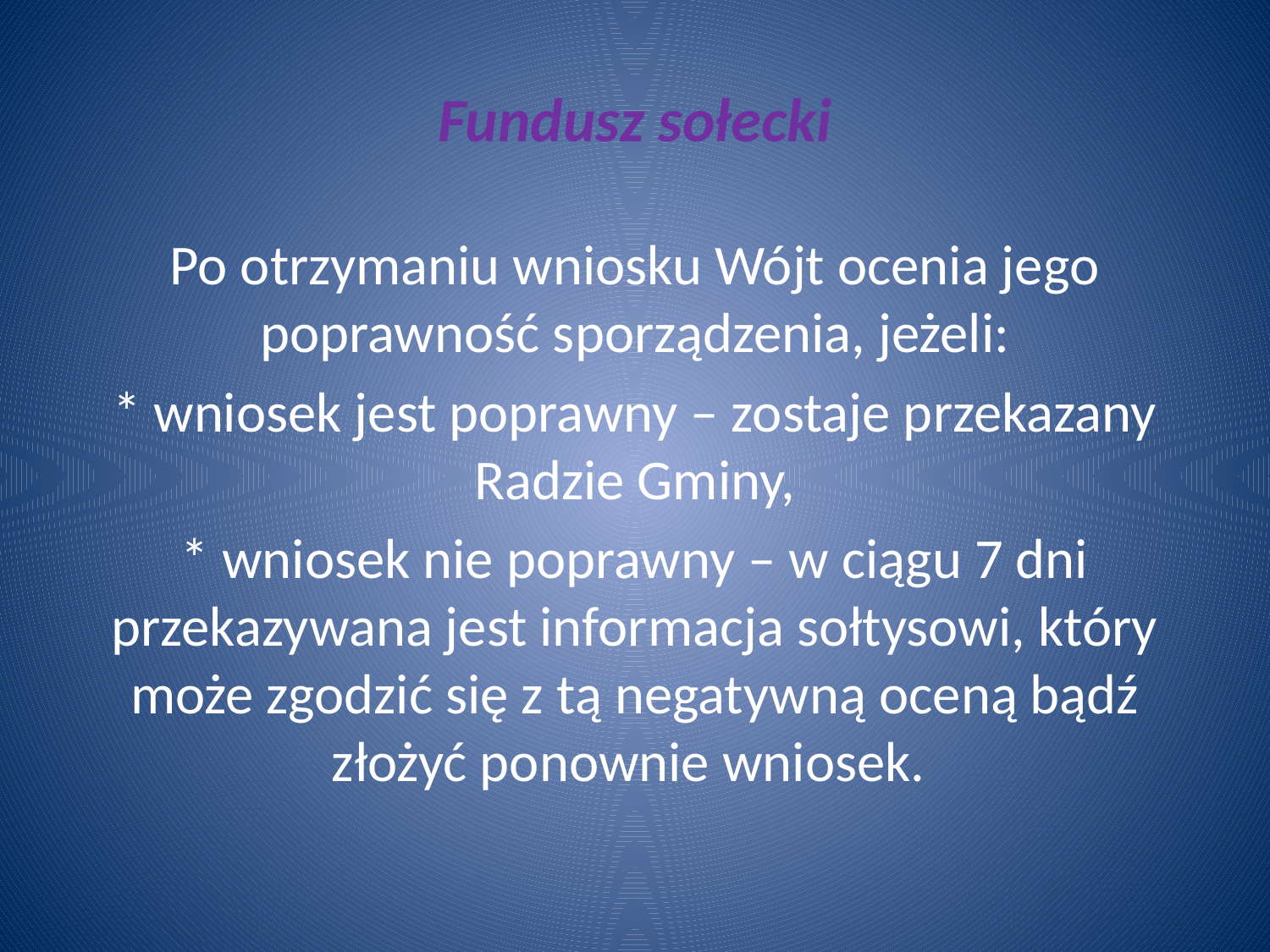

# Fundusz sołecki
Po otrzymaniu wniosku Wójt ocenia jego poprawność sporządzenia, jeżeli:
* wniosek jest poprawny – zostaje przekazany Radzie Gminy,
* wniosek nie poprawny – w ciągu 7 dni przekazywana jest informacja sołtysowi, który może zgodzić się z tą negatywną oceną bądź złożyć ponownie wniosek.